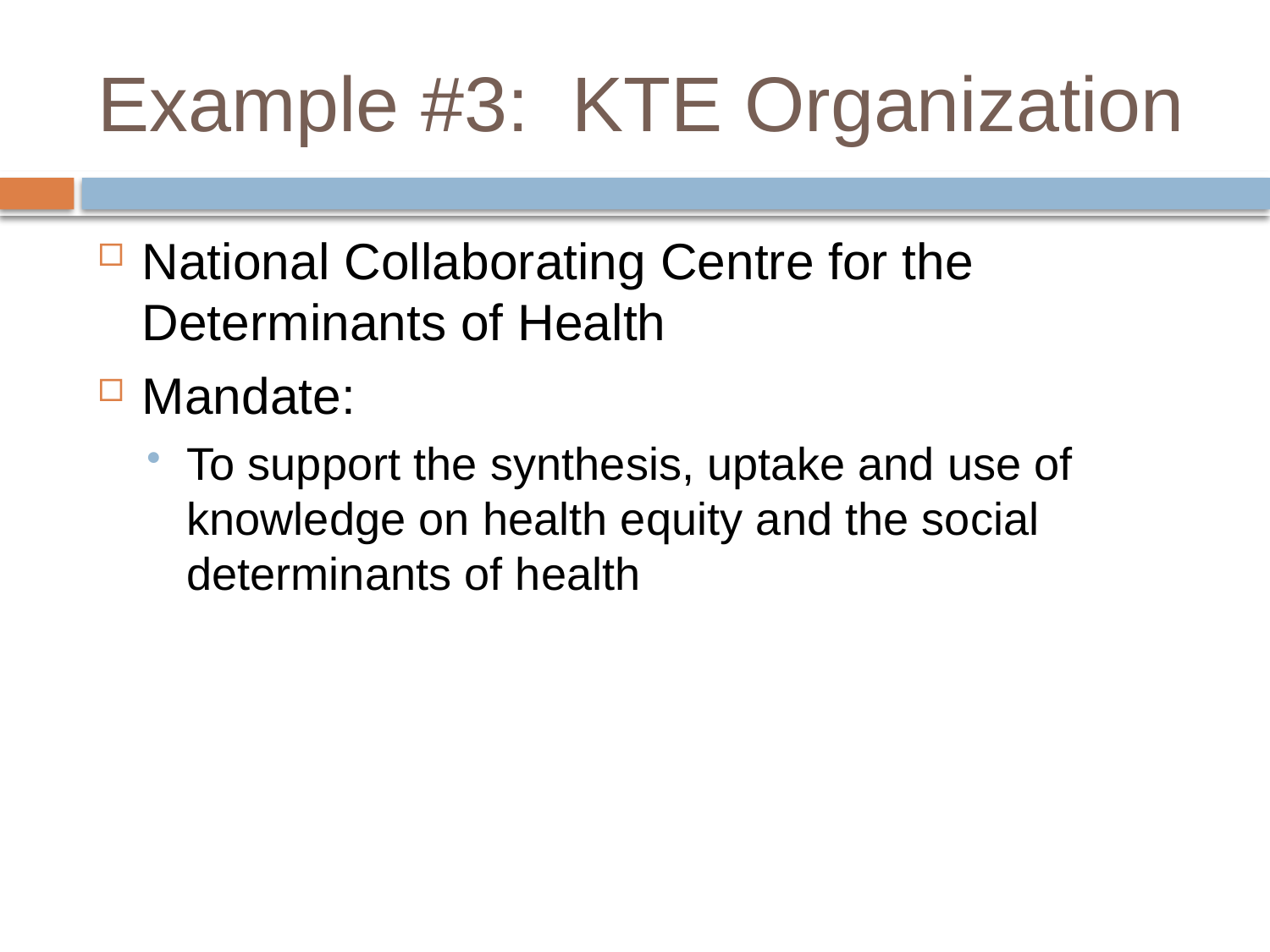

# Example #3:  KTE Organization
National Collaborating Centre for the Determinants of Health
Mandate:
To support the synthesis, uptake and use of knowledge on health equity and the social determinants of health